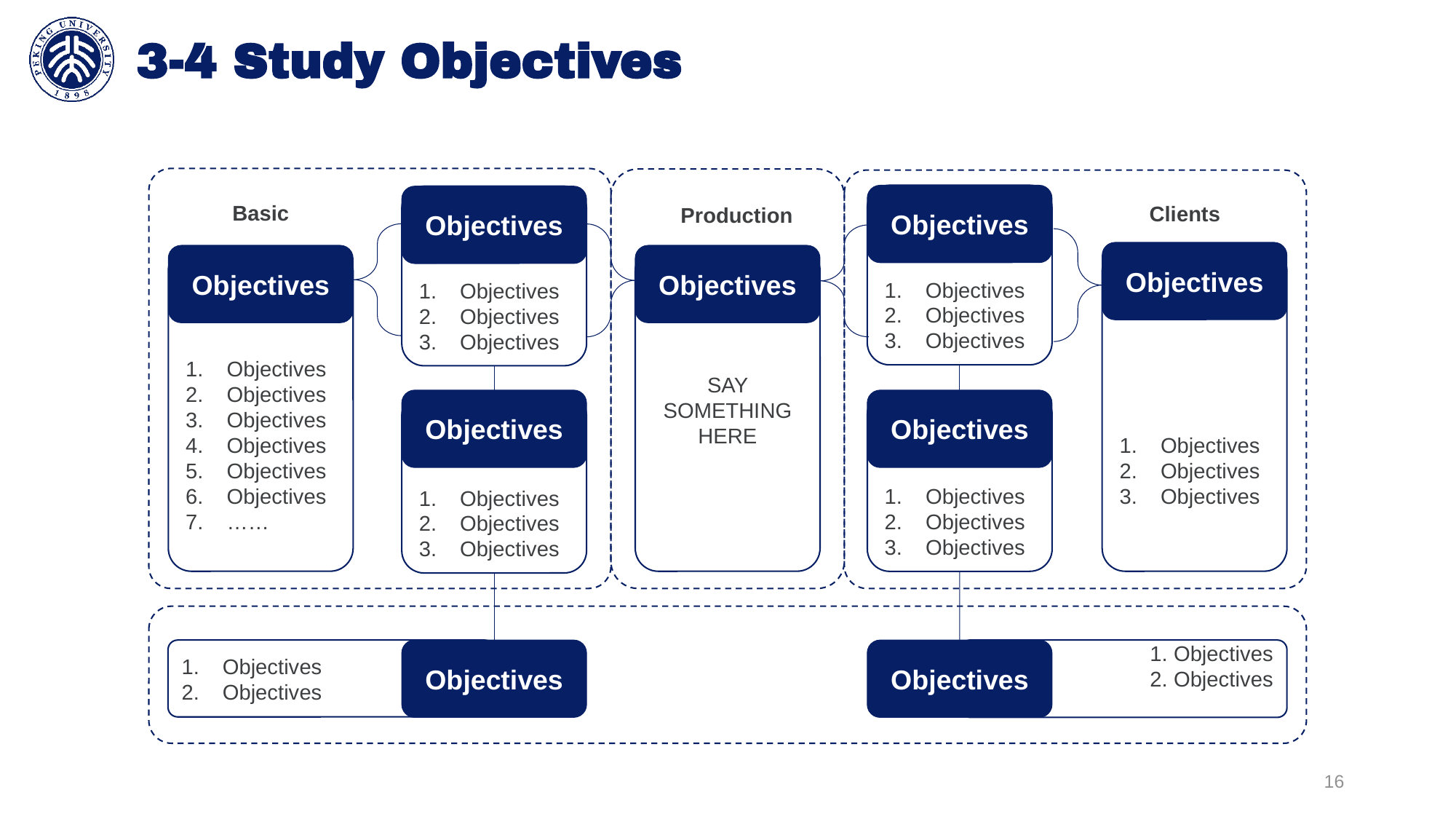

# 3-4 Study Objectives

Objectives
Objectives
Objectives
Objectives
Objectives
Objectives
Objectives
Objectives
Basic
Clients
Production

Objectives
Objectives
Objectives
Objectives
Objectives
Objectives
Objectives
Objectives
Objectives
……

SAY SOMETHING HERE
Objectives
Objectives
Objectives

Objectives
Objectives
Objectives
Objectives
Objectives
Objectives
Objectives
Objectives

Objectives
Objectives
Objectives
Objectives
1. Objectives
2. Objectives

16